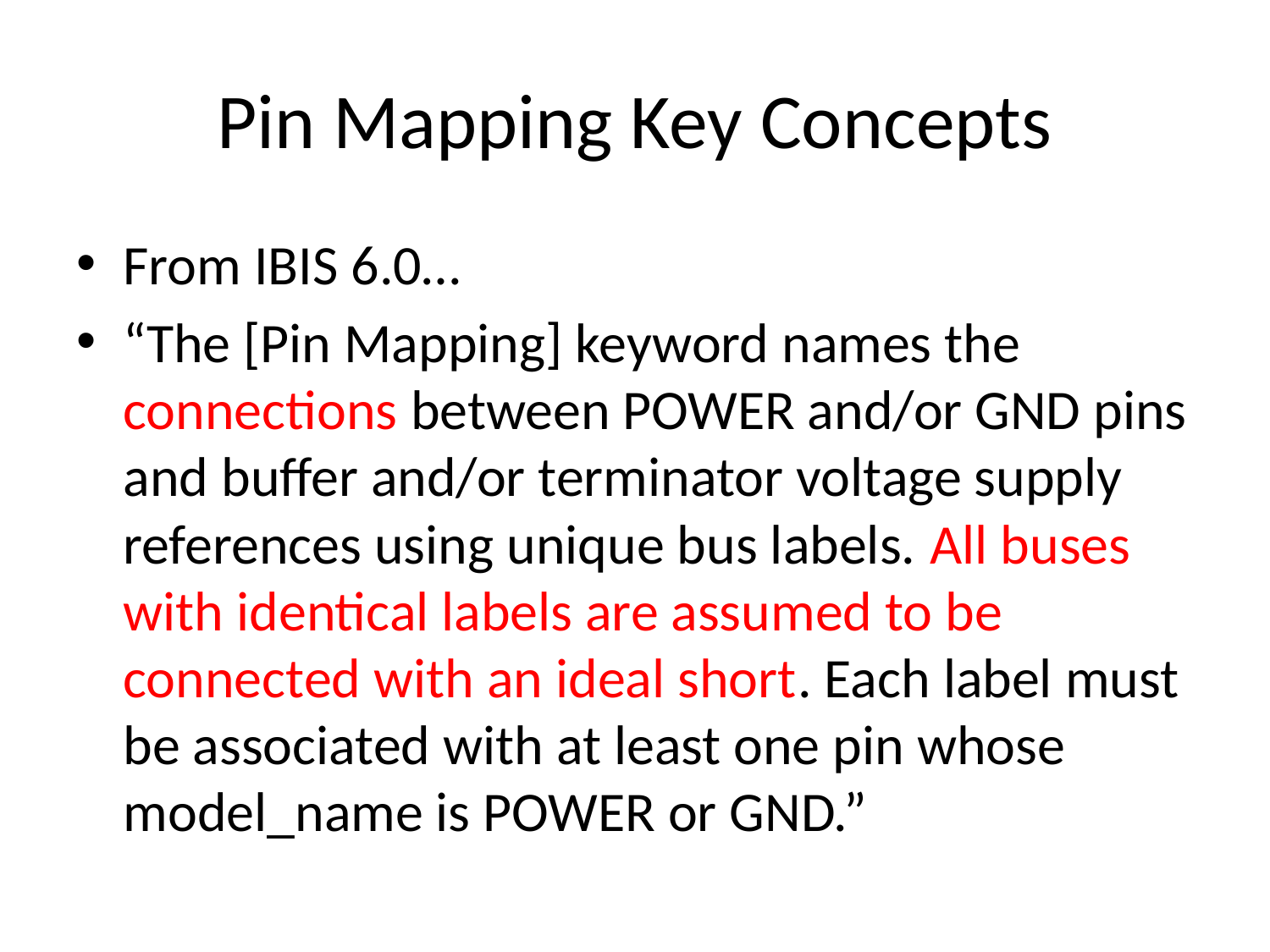

# Pin Mapping Key Concepts
From IBIS 6.0…
“The [Pin Mapping] keyword names the connections between POWER and/or GND pins and buffer and/or terminator voltage supply references using unique bus labels. All buses with identical labels are assumed to be connected with an ideal short. Each label must be associated with at least one pin whose model_name is POWER or GND.”